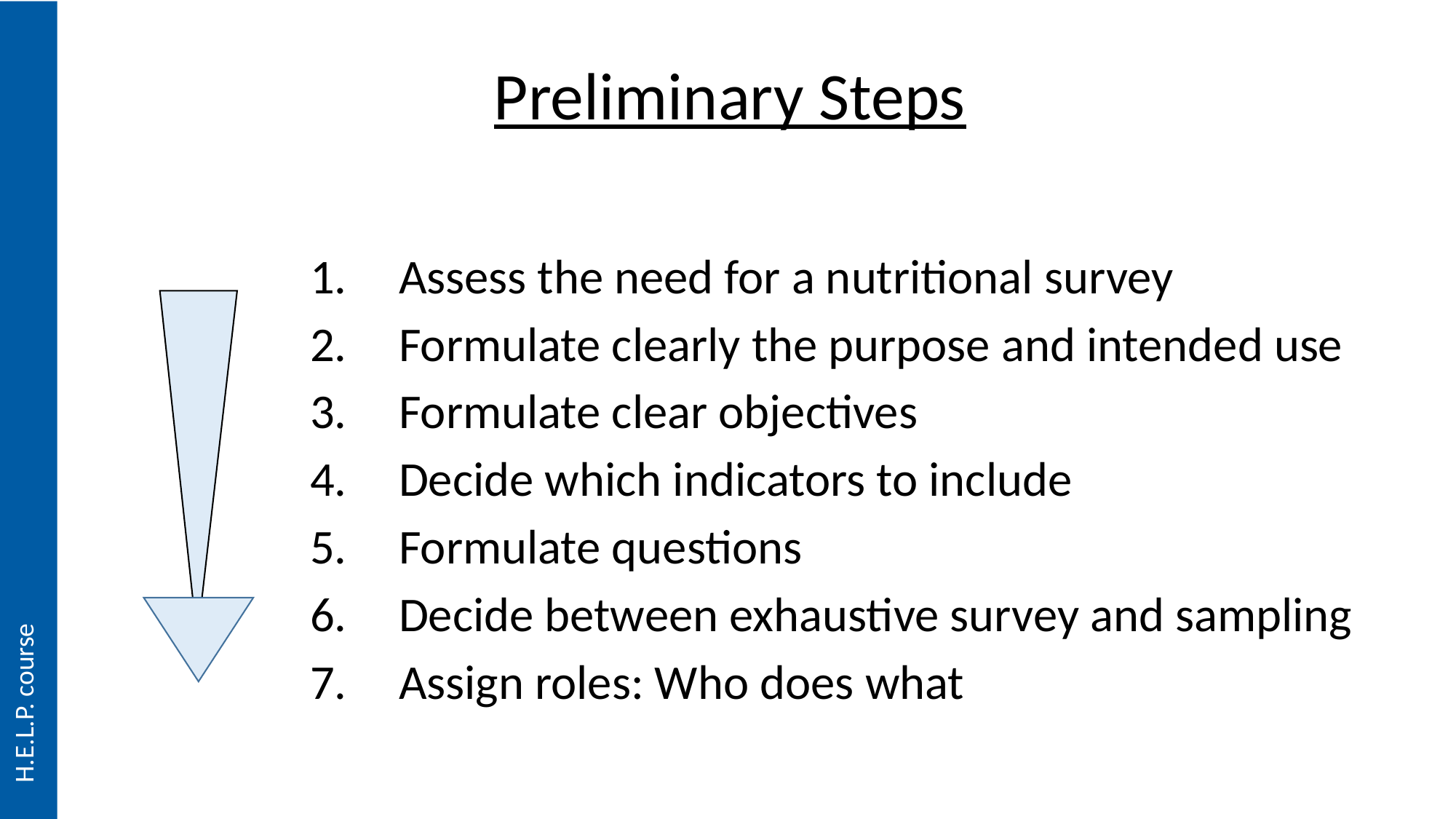

# Preliminary Steps
Assess the need for a nutritional survey
Formulate clearly the purpose and intended use
Formulate clear objectives
Decide which indicators to include
Formulate questions
Decide between exhaustive survey and sampling
Assign roles: Who does what

H.E.L.P. course